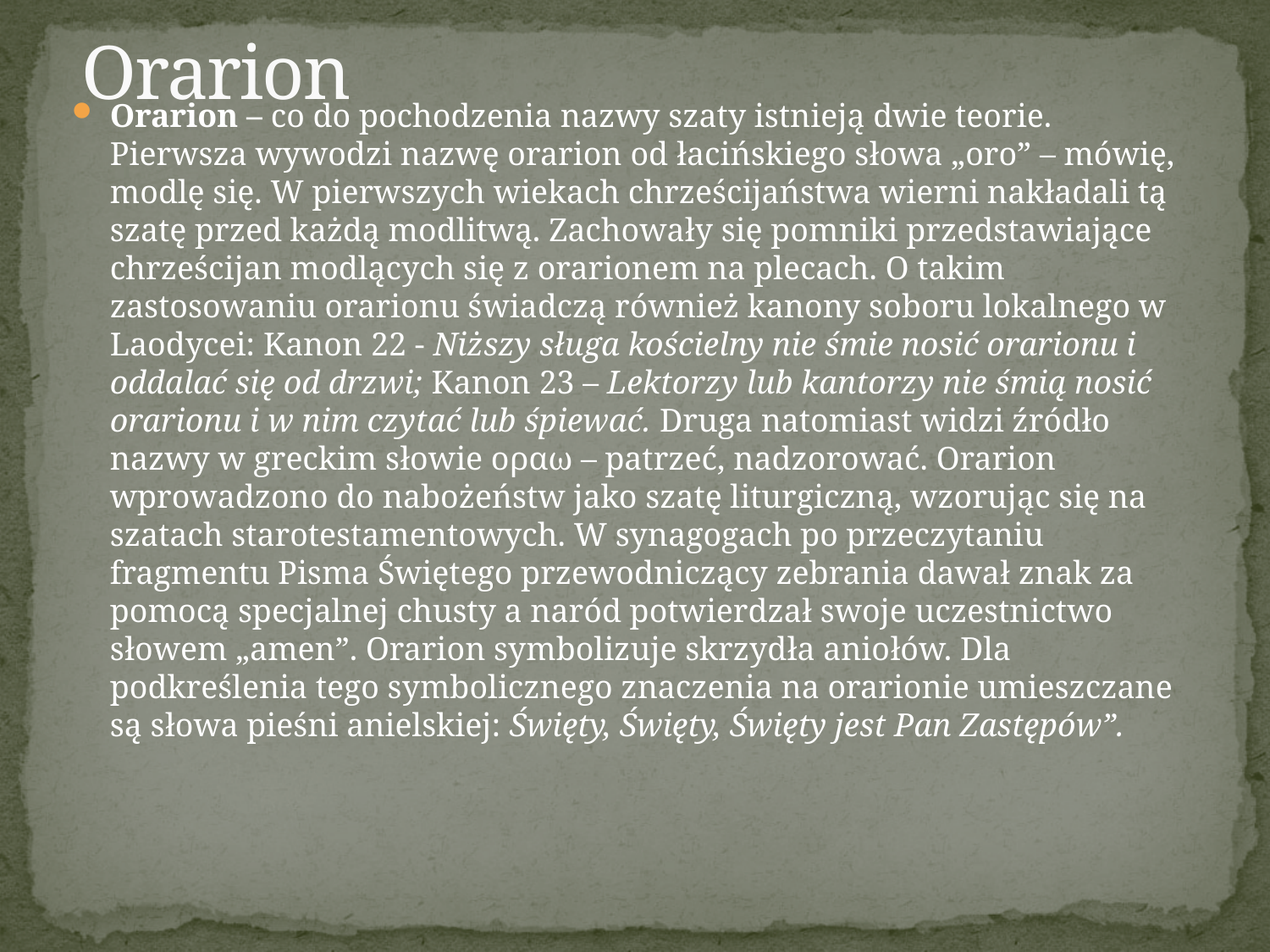

# Orarion
Orarion – co do pochodzenia nazwy szaty istnieją dwie teorie. Pierwsza wywodzi nazwę orarion od łacińskiego słowa „oro” – mówię, modlę się. W pierwszych wiekach chrześcijaństwa wierni nakładali tą szatę przed każdą modlitwą. Zachowały się pomniki przedstawiające chrześcijan modlących się z orarionem na plecach. O takim zastosowaniu orarionu świadczą również kanony soboru lokalnego w Laodycei: Kanon 22 - Niższy sługa kościelny nie śmie nosić orarionu i oddalać się od drzwi; Kanon 23 – Lektorzy lub kantorzy nie śmią nosić orarionu i w nim czytać lub śpiewać. Druga natomiast widzi źródło nazwy w greckim słowie οραω – patrzeć, nadzorować. Orarion wprowadzono do nabożeństw jako szatę liturgiczną, wzorując się na szatach starotestamentowych. W synagogach po przeczytaniu fragmentu Pisma Świętego przewodniczący zebrania dawał znak za pomocą specjalnej chusty a naród potwierdzał swoje uczestnictwo słowem „amen”. Orarion symbolizuje skrzydła aniołów. Dla podkreślenia tego symbolicznego znaczenia na orarionie umieszczane są słowa pieśni anielskiej: Święty, Święty, Święty jest Pan Zastępów”.